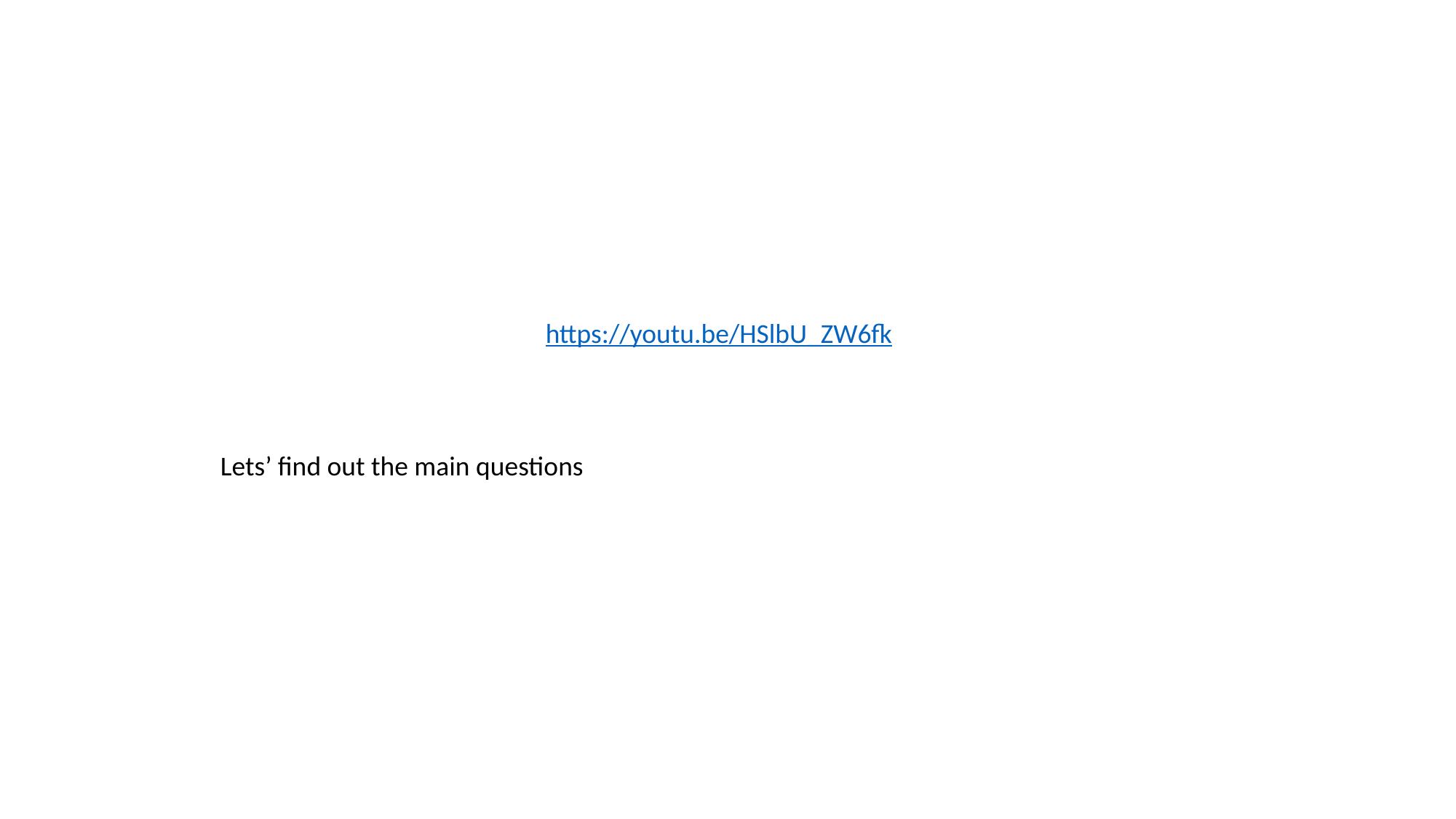

https://youtu.be/HSlbU_ZW6fk

Lets’ find out the main questions